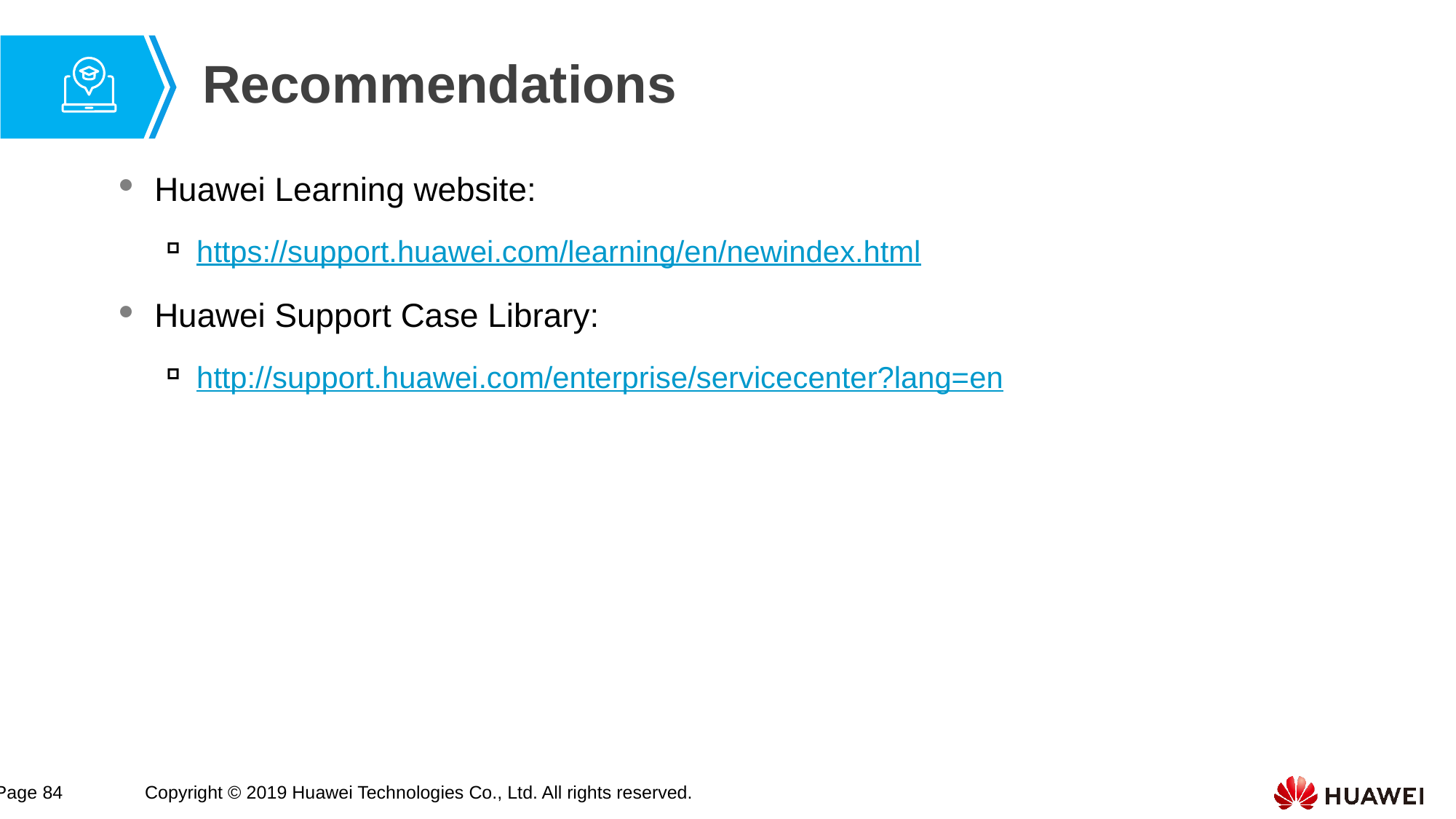

Huawei Learning website:
https://support.huawei.com/learning/en/newindex.html
Huawei Support Case Library:
http://support.huawei.com/enterprise/servicecenter?lang=en